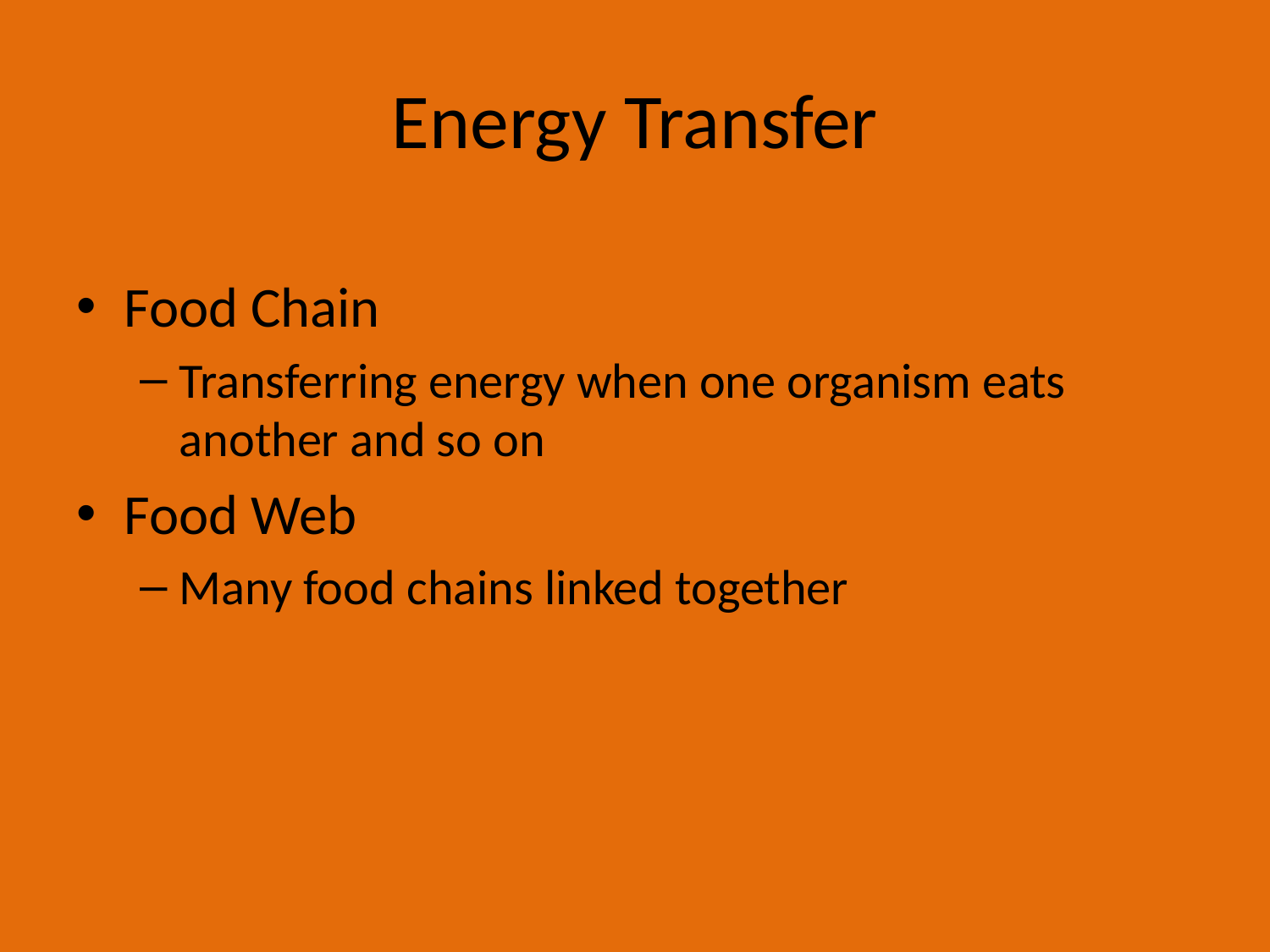

# Energy Transfer
Food Chain
Transferring energy when one organism eats another and so on
Food Web
Many food chains linked together